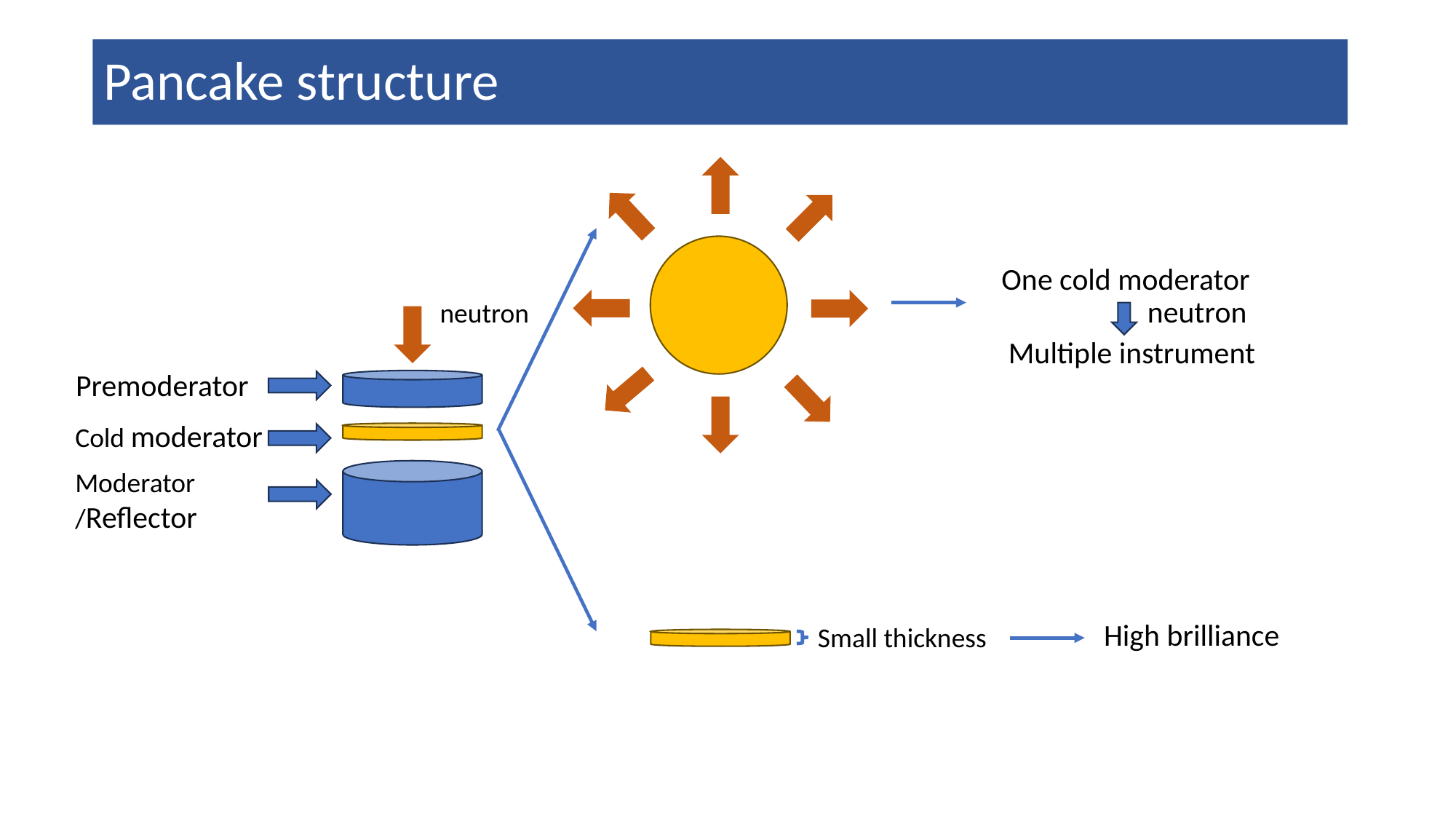

Pancake structure
neutron

One cold moderator

 Multiple instrument

neutron
neutron

Premoderator

Cold moderator

Moderator /Reflector

High brilliance
Small thickness